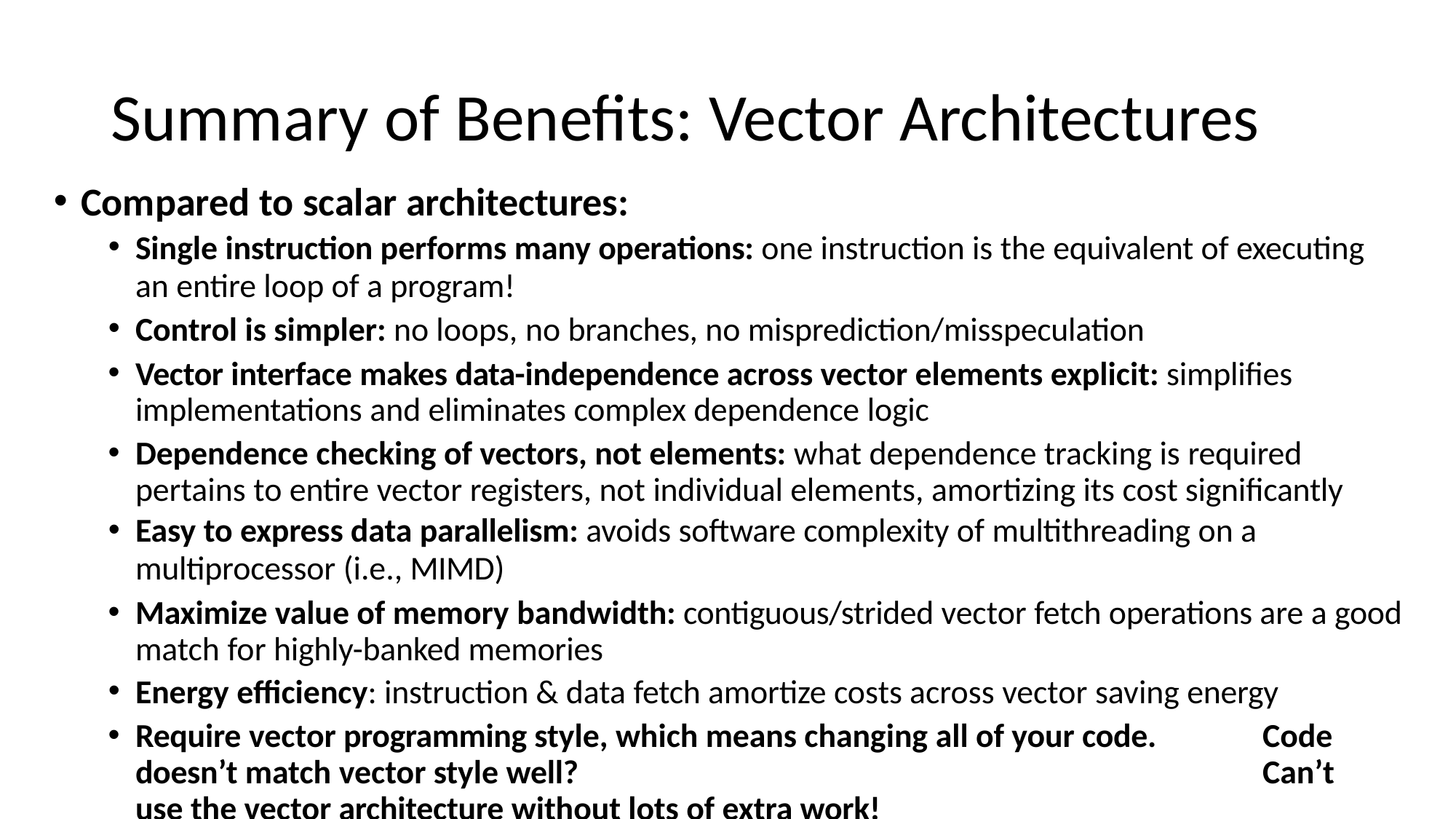

# Summary of Benefits: Vector Architectures
Compared to scalar architectures:
Single instruction performs many operations: one instruction is the equivalent of executing
an entire loop of a program!
Control is simpler: no loops, no branches, no misprediction/misspeculation
Vector interface makes data-independence across vector elements explicit: simplifies implementations and eliminates complex dependence logic
Dependence checking of vectors, not elements: what dependence tracking is required pertains to entire vector registers, not individual elements, amortizing its cost significantly
Easy to express data parallelism: avoids software complexity of multithreading on a
multiprocessor (i.e., MIMD)
Maximize value of memory bandwidth: contiguous/strided vector fetch operations are a good match for highly-banked memories
Energy efficiency: instruction & data fetch amortize costs across vector saving energy
Require vector programming style, which means changing all of your code.	Code doesn’t match vector style well?	Can’t use the vector architecture without lots of extra work!